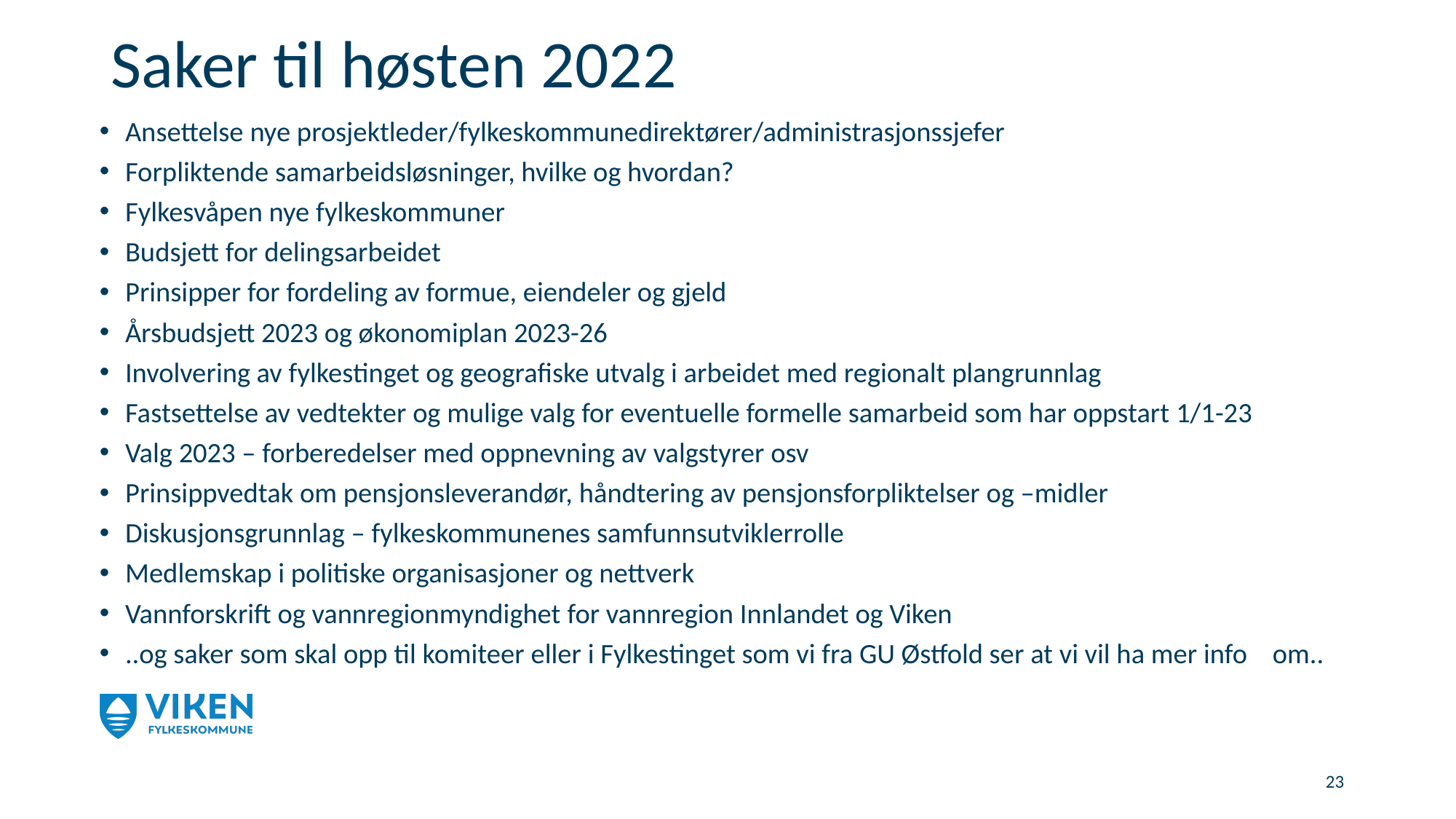

# Saker til høsten 2022
Ansettelse nye prosjektleder/fylkeskommunedirektører/administrasjonssjefer
Forpliktende samarbeidsløsninger, hvilke og hvordan?
Fylkesvåpen nye fylkeskommuner
Budsjett for delingsarbeidet
Prinsipper for fordeling av formue, eiendeler og gjeld
Årsbudsjett 2023 og økonomiplan 2023-26
Involvering av fylkestinget og geografiske utvalg i arbeidet med regionalt plangrunnlag
Fastsettelse av vedtekter og mulige valg for eventuelle formelle samarbeid som har oppstart 1/1-23
Valg 2023 – forberedelser med oppnevning av valgstyrer osv
Prinsippvedtak om pensjonsleverandør, håndtering av pensjonsforpliktelser og –midler
Diskusjonsgrunnlag – fylkeskommunenes samfunnsutviklerrolle
Medlemskap i politiske organisasjoner og nettverk
Vannforskrift og vannregionmyndighet for vannregion Innlandet og Viken
..og saker som skal opp til komiteer eller i Fylkestinget som vi fra GU Østfold ser at vi vil ha mer info    om..

23